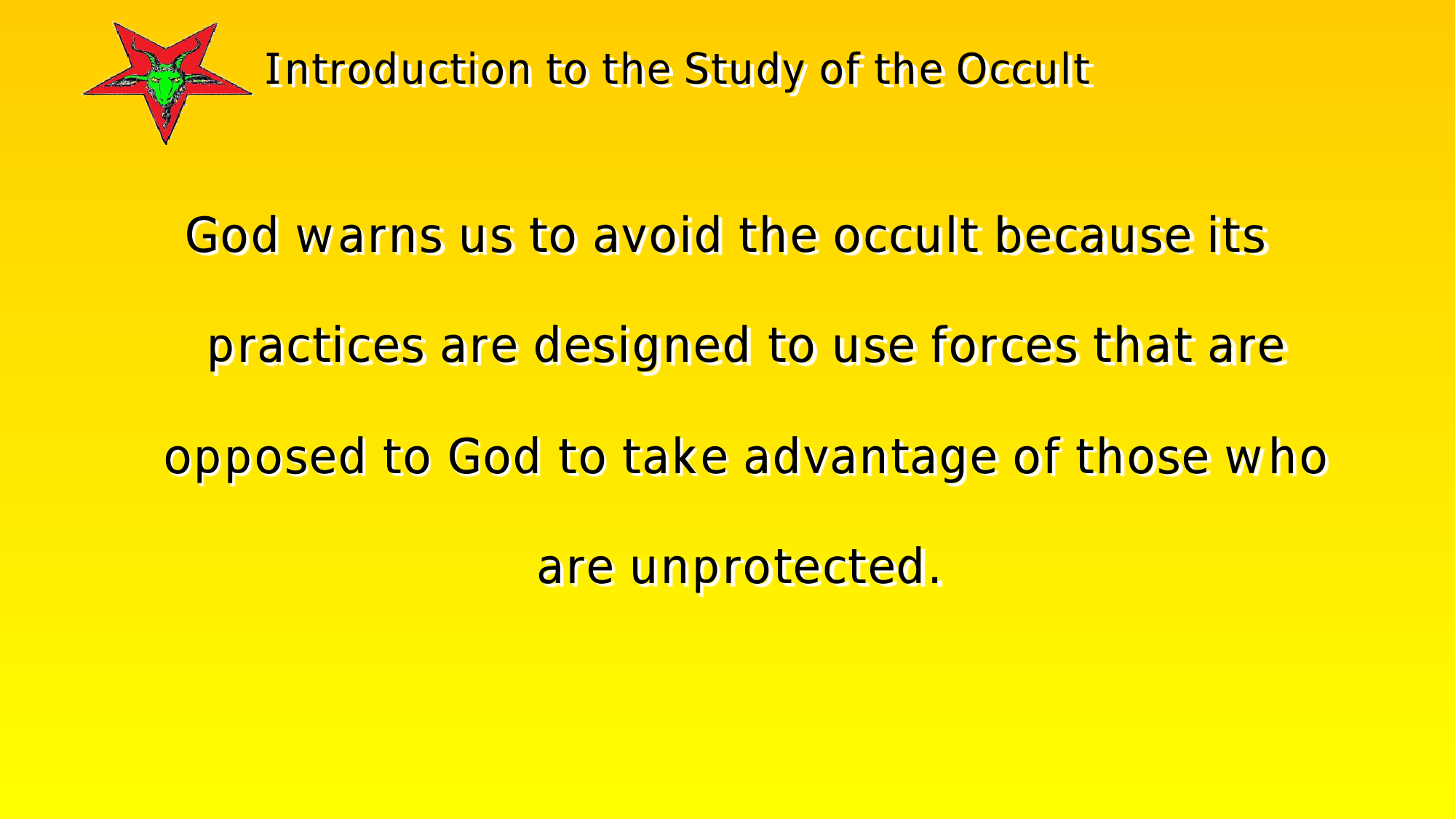

God warns us to avoid the occult because its practices are designed to use forces that are opposed to God to take advantage of those who are unprotected.